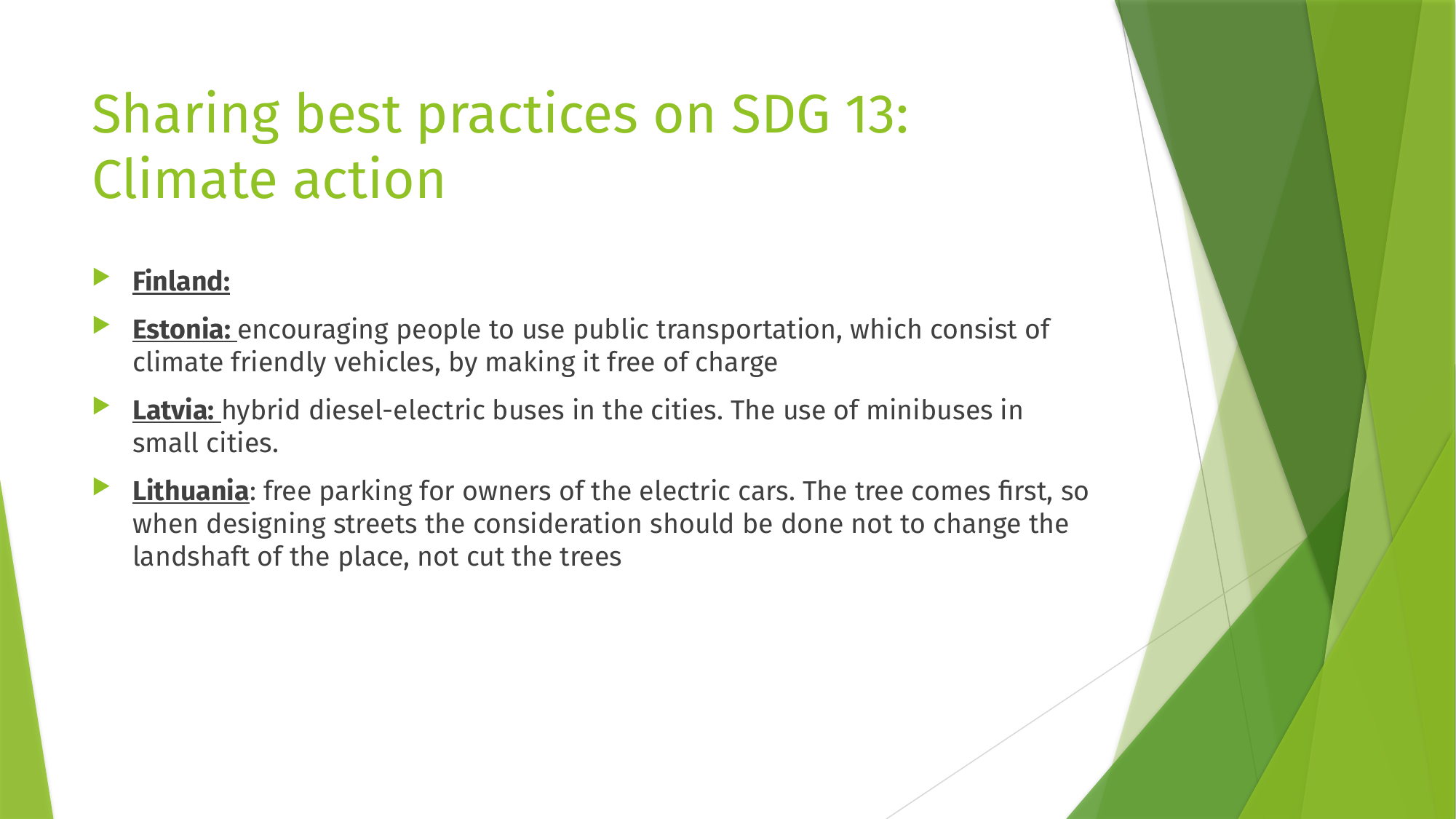

# Sharing best practices on SDG 13: Climate action
Finland:
Estonia: encouraging people to use public transportation, which consist of climate friendly vehicles, by making it free of charge
Latvia: hybrid diesel-electric buses in the cities. The use of minibuses in small cities.
Lithuania: free parking for owners of the electric cars. The tree comes first, so when designing streets the consideration should be done not to change the landshaft of the place, not cut the trees